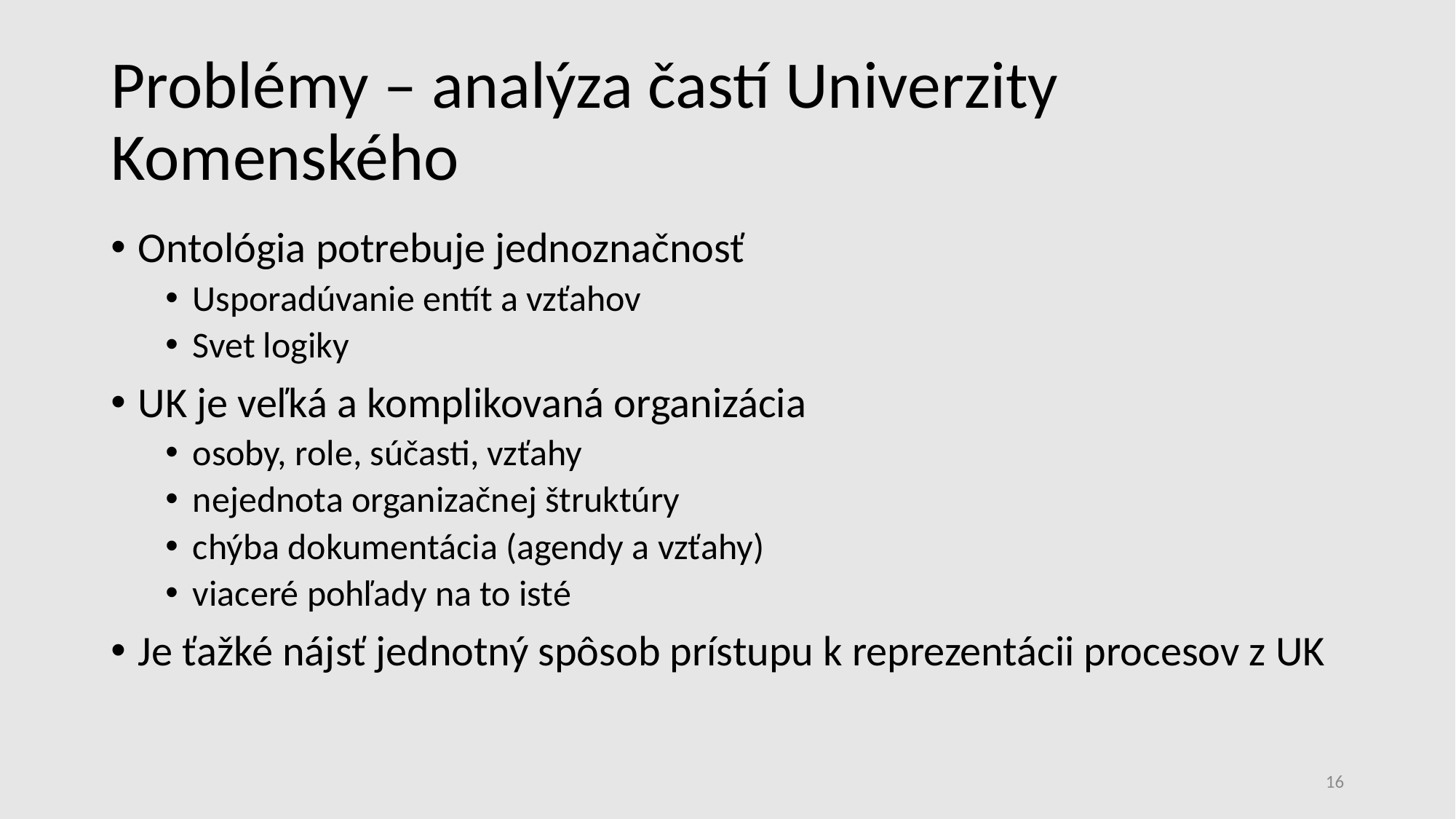

# Problémy – analýza častí Univerzity Komenského
Ontológia potrebuje jednoznačnosť
Usporadúvanie entít a vzťahov
Svet logiky
UK je veľká a komplikovaná organizácia
osoby, role, súčasti, vzťahy
nejednota organizačnej štruktúry
chýba dokumentácia (agendy a vzťahy)
viaceré pohľady na to isté
Je ťažké nájsť jednotný spôsob prístupu k reprezentácii procesov z UK

16